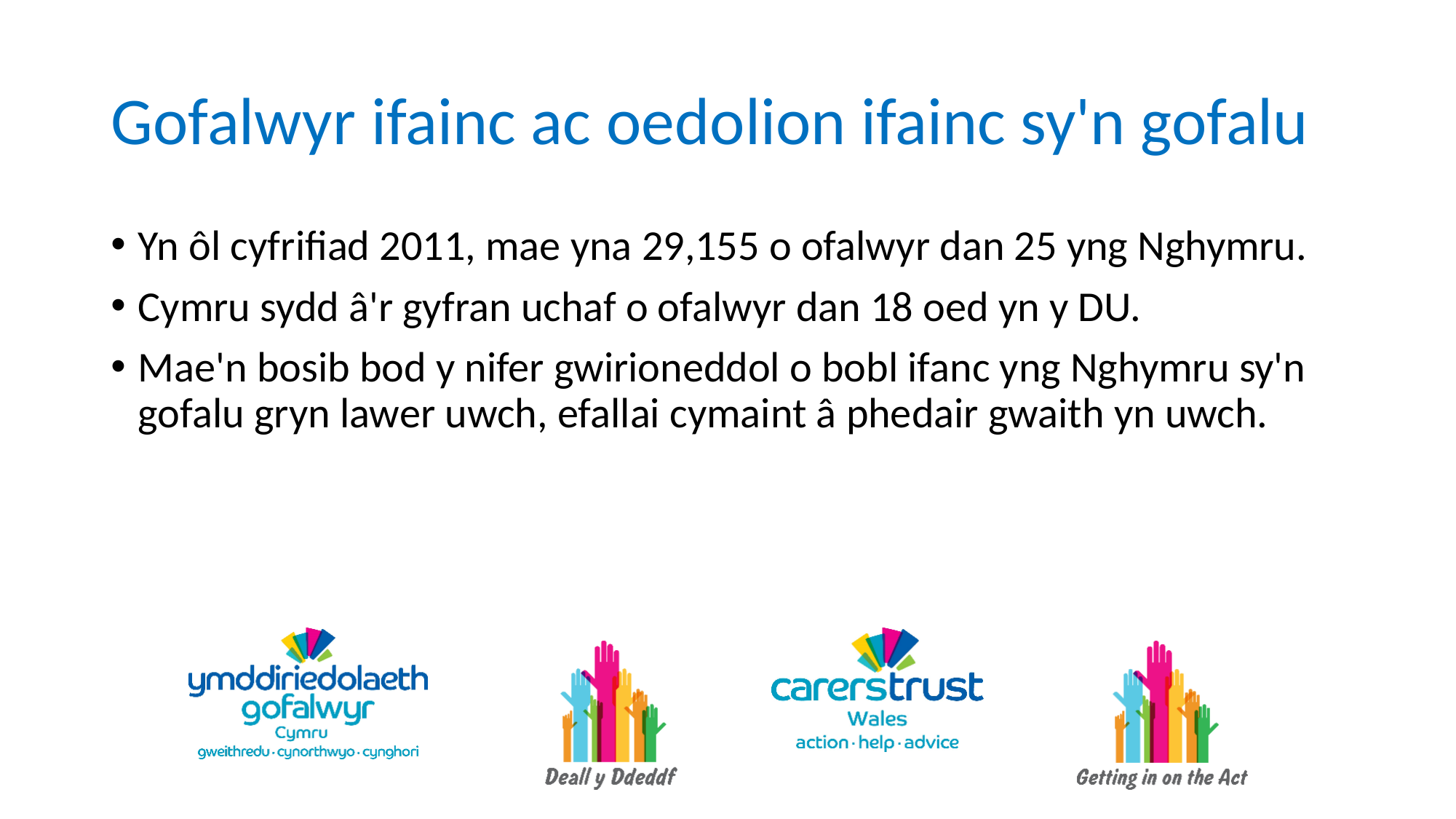

# Gofalwyr ifainc ac oedolion ifainc sy'n gofalu
Yn ôl cyfrifiad 2011, mae yna 29,155 o ofalwyr dan 25 yng Nghymru.
Cymru sydd â'r gyfran uchaf o ofalwyr dan 18 oed yn y DU.
Mae'n bosib bod y nifer gwirioneddol o bobl ifanc yng Nghymru sy'n gofalu gryn lawer uwch, efallai cymaint â phedair gwaith yn uwch.